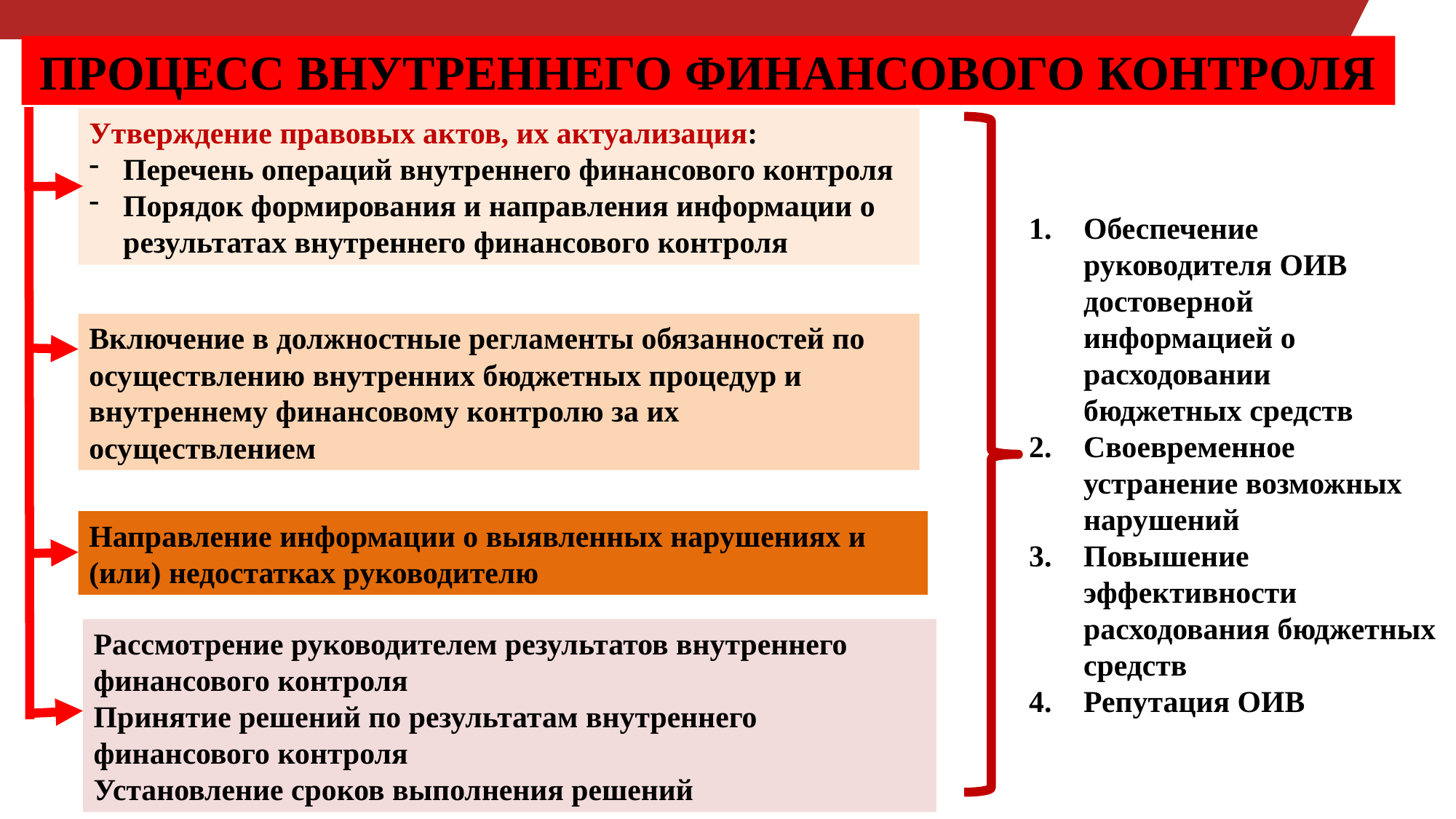

ПРОЦЕСС ВНУТРЕННЕГО ФИНАНСОВОГО КОНТРОЛЯ
Утверждение правовых актов, их актуализация:
Перечень операций внутреннего финансового контроля
Порядок формирования и направления информации о результатах внутреннего финансового контроля

Обеспечение руководителя ОИВ достоверной информацией о расходовании бюджетных средств
Своевременное устранение возможных нарушений
Повышение эффективности расходования бюджетных средств
Репутация ОИВ
Включение в должностные регламенты обязанностей по осуществлению внутренних бюджетных процедур и внутреннему финансовому контролю за их осуществлением
Направление информации о выявленных нарушениях и (или) недостатках руководителю
Рассмотрение руководителем результатов внутреннего финансового контроля
Принятие решений по результатам внутреннего финансового контроля
Установление сроков выполнения решений